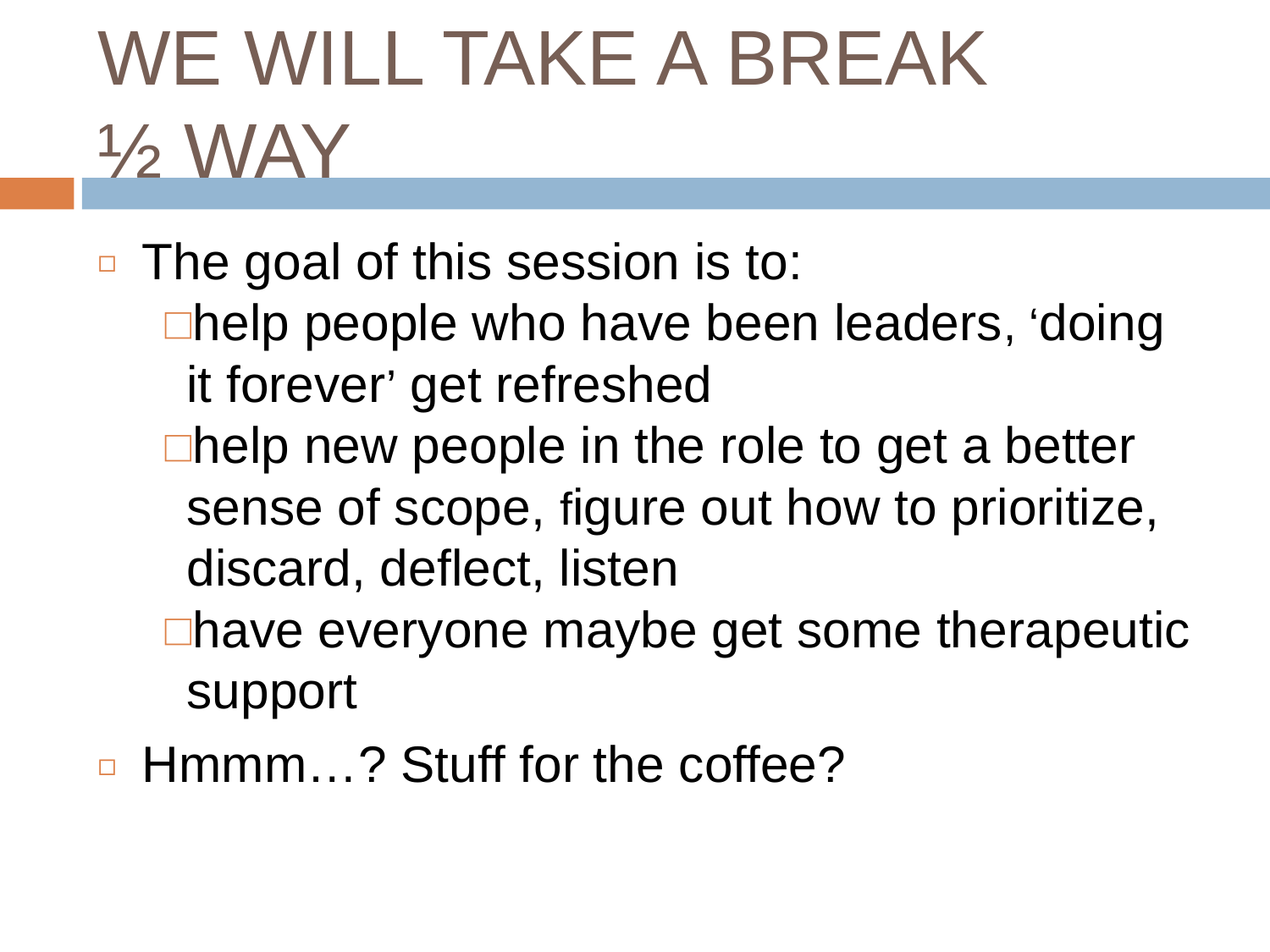

# WE WILL TAKE A BREAK
½ WAY
The goal of this session is to:
help people who have been leaders, ‘doing it forever’ get refreshed
help new people in the role to get a better sense of scope, figure out how to prioritize, discard, deflect, listen
have everyone maybe get some therapeutic support
Hmmm…? Stuff for the coffee?